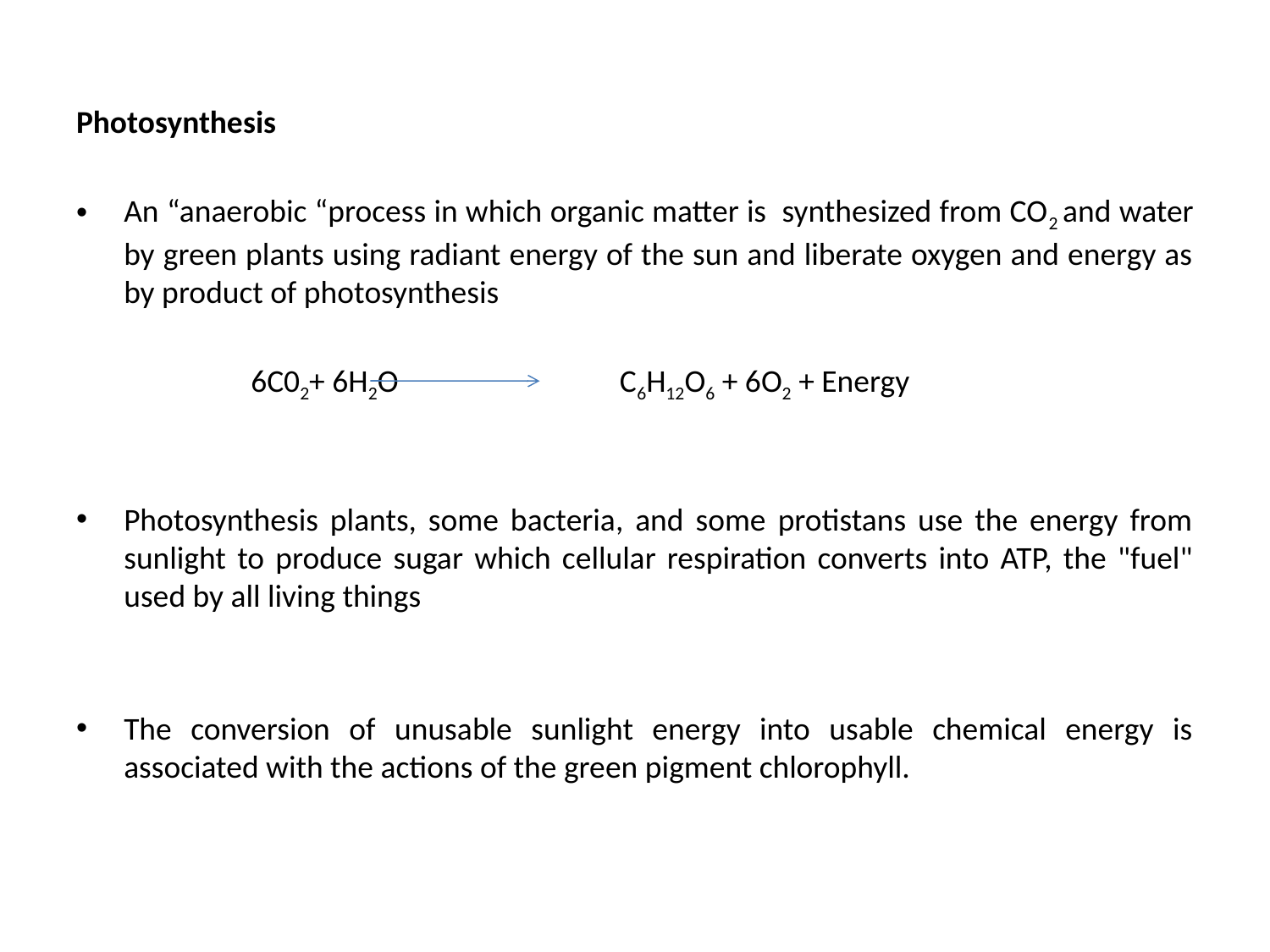

Photosynthesis

An “anaerobic “process in which organic matter is  synthesized from CO2 and water by green plants using radiant energy of the sun and liberate oxygen and energy as by product of photosynthesis

		6C02+ 6H2O 	                C6H12O6 + 6O2 + Energy

Photosynthesis plants, some bacteria, and some protistans use the energy from sunlight to produce sugar which cellular respiration converts into ATP, the "fuel" used by all living things

The conversion of unusable sunlight energy into usable chemical energy is associated with the actions of the green pigment chlorophyll.